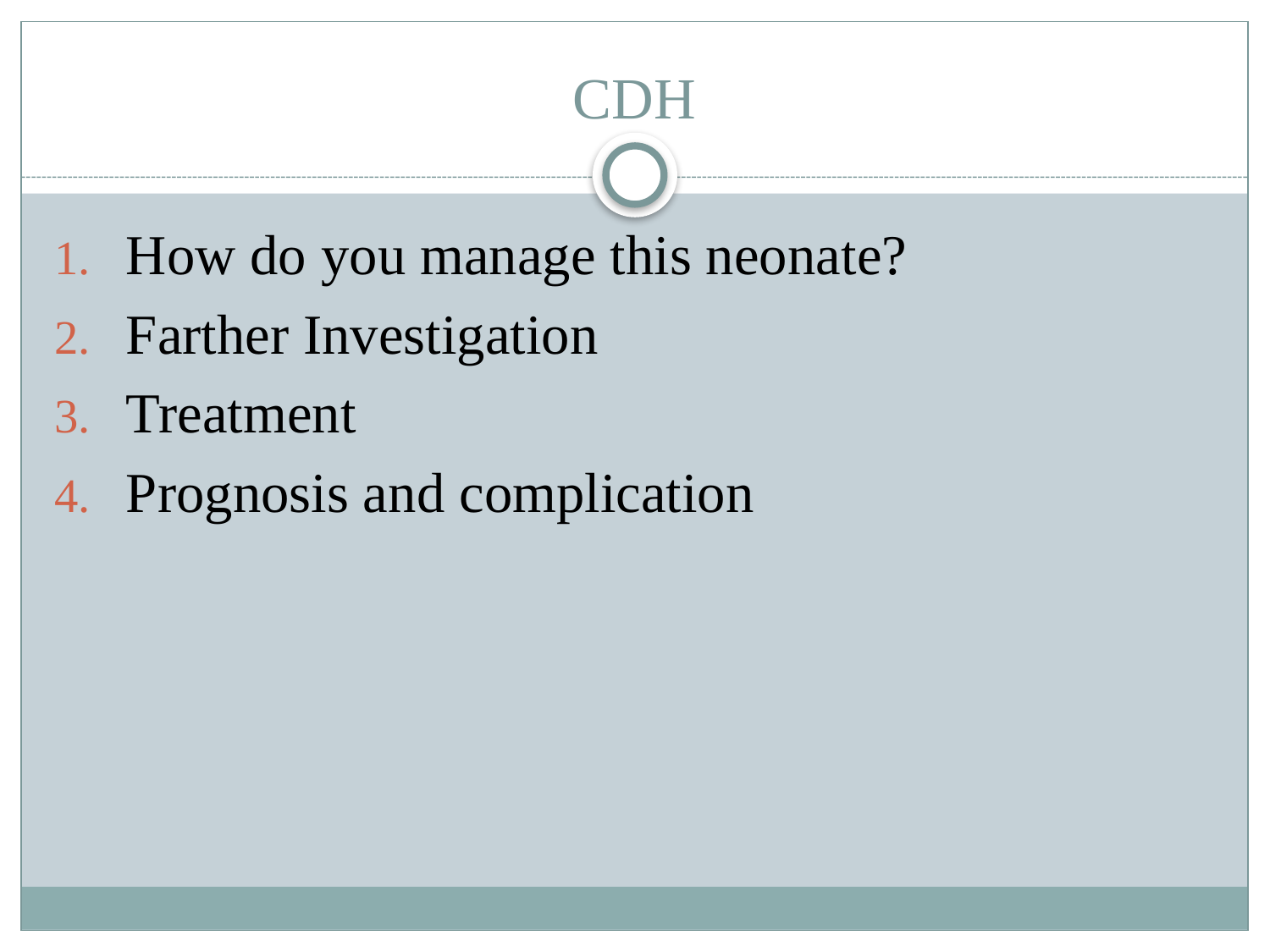

# CDH
How do you manage this neonate?
Farther Investigation
Treatment
Prognosis and complication